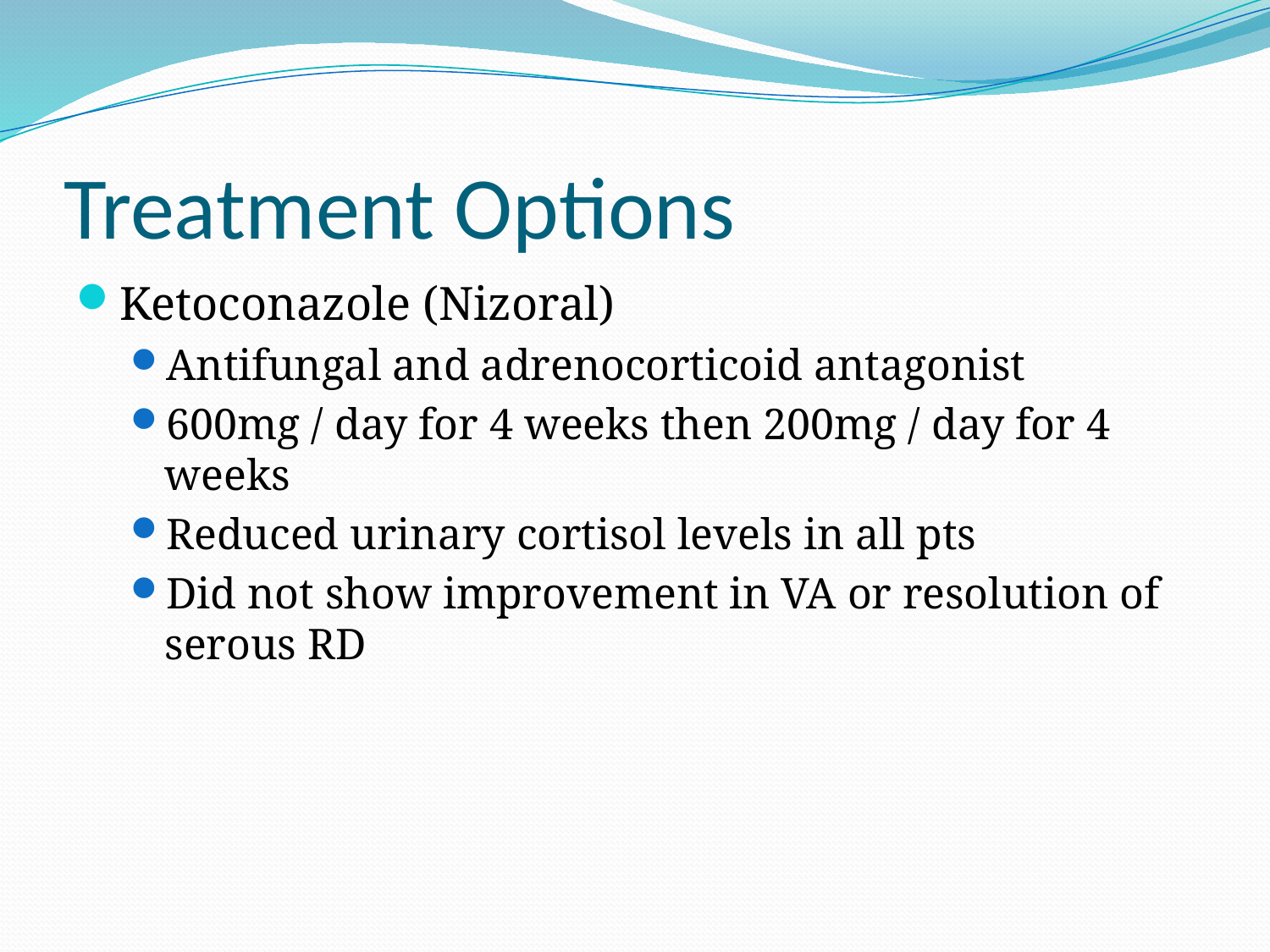

# Treatment Options
Ketoconazole (Nizoral)
Antifungal and adrenocorticoid antagonist
600mg / day for 4 weeks then 200mg / day for 4 weeks
Reduced urinary cortisol levels in all pts
Did not show improvement in VA or resolution of serous RD